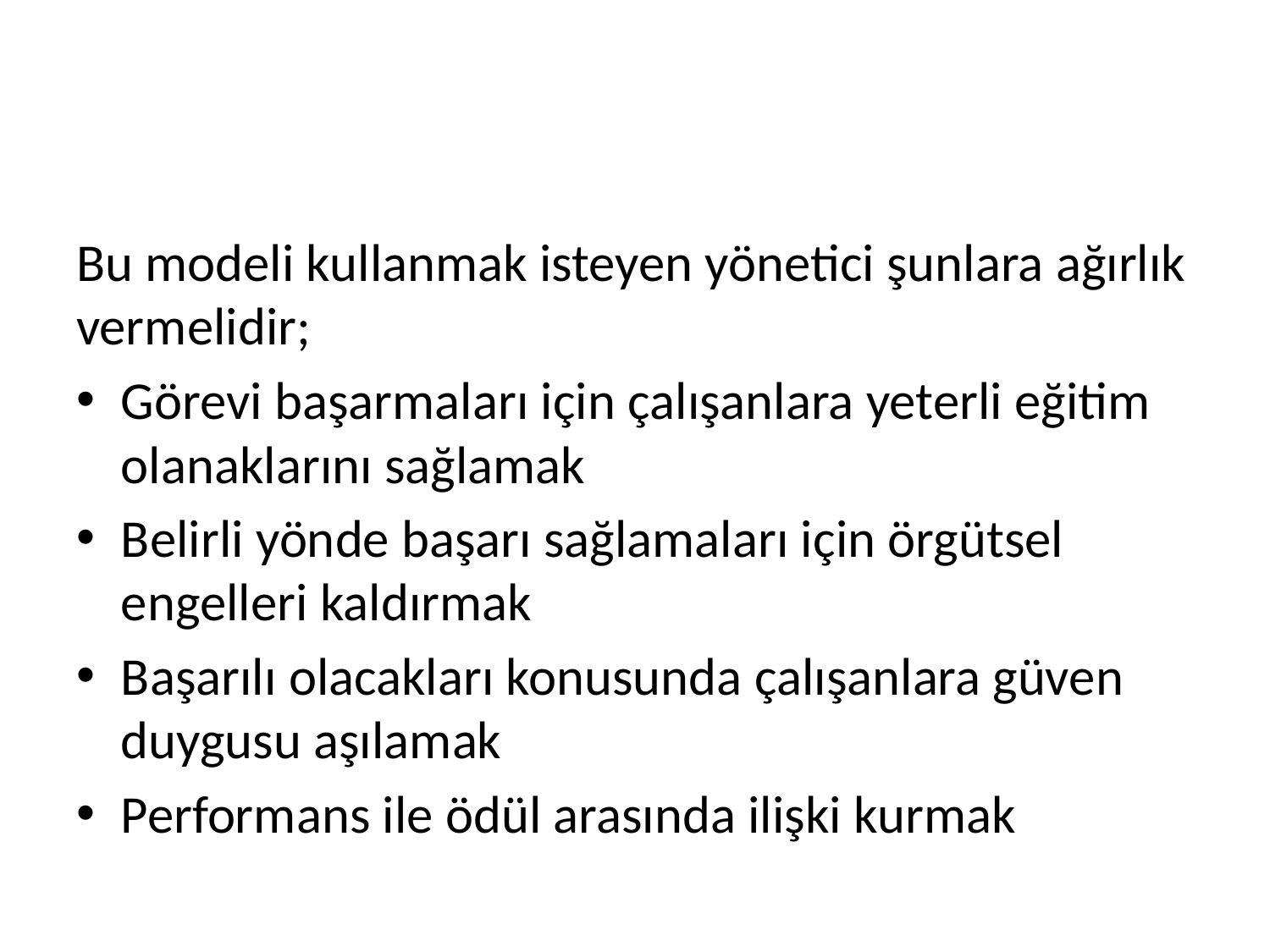

Bu modeli kullanmak isteyen yönetici şunlara ağırlık vermelidir;
Görevi başarmaları için çalışanlara yeterli eğitim olanaklarını sağlamak
Belirli yönde başarı sağlamaları için örgütsel engelleri kaldırmak
Başarılı olacakları konusunda çalışanlara güven duygusu aşılamak
Performans ile ödül arasında ilişki kurmak